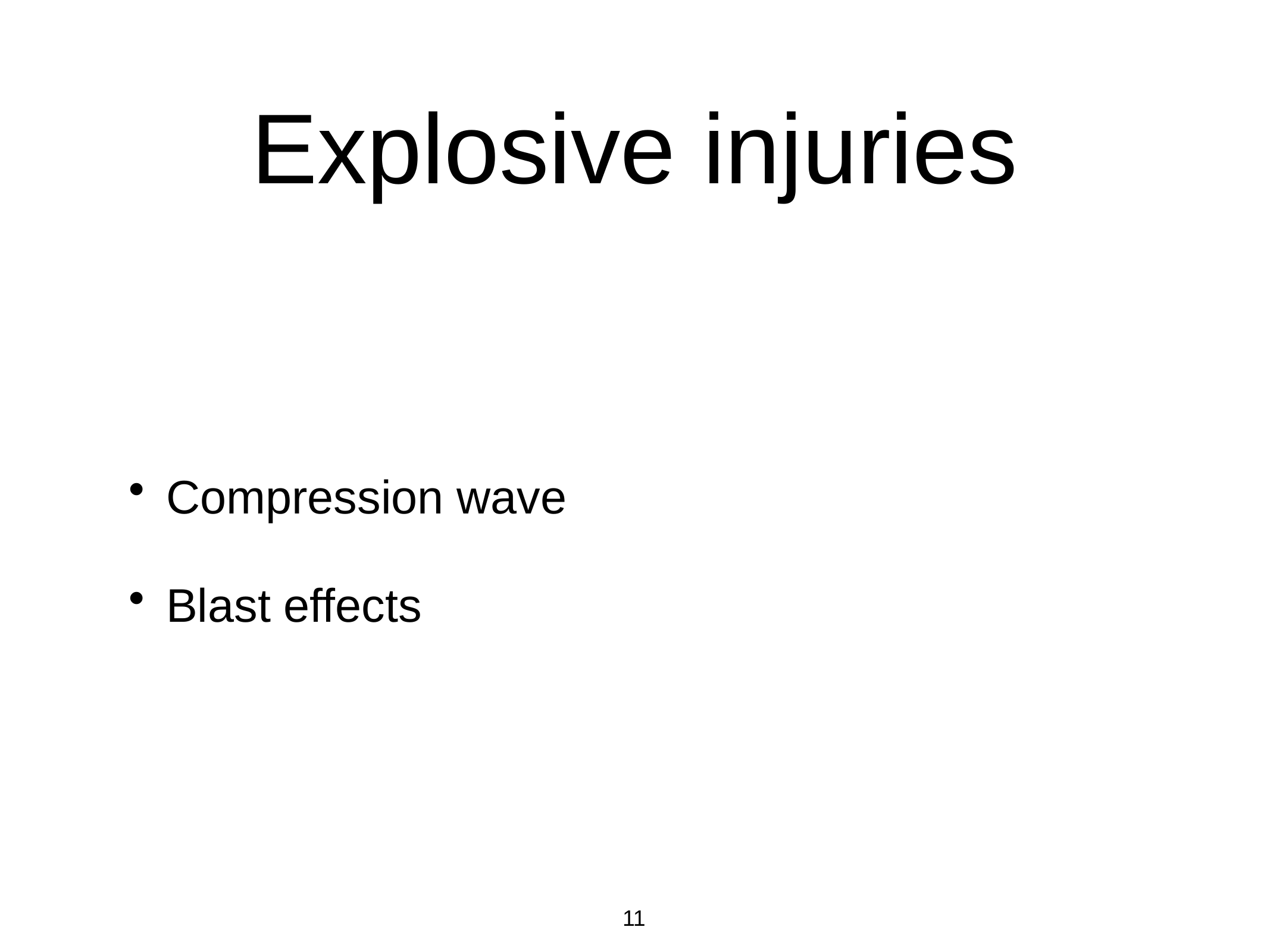

# Explosive injuries
Compression wave
Blast effects
11